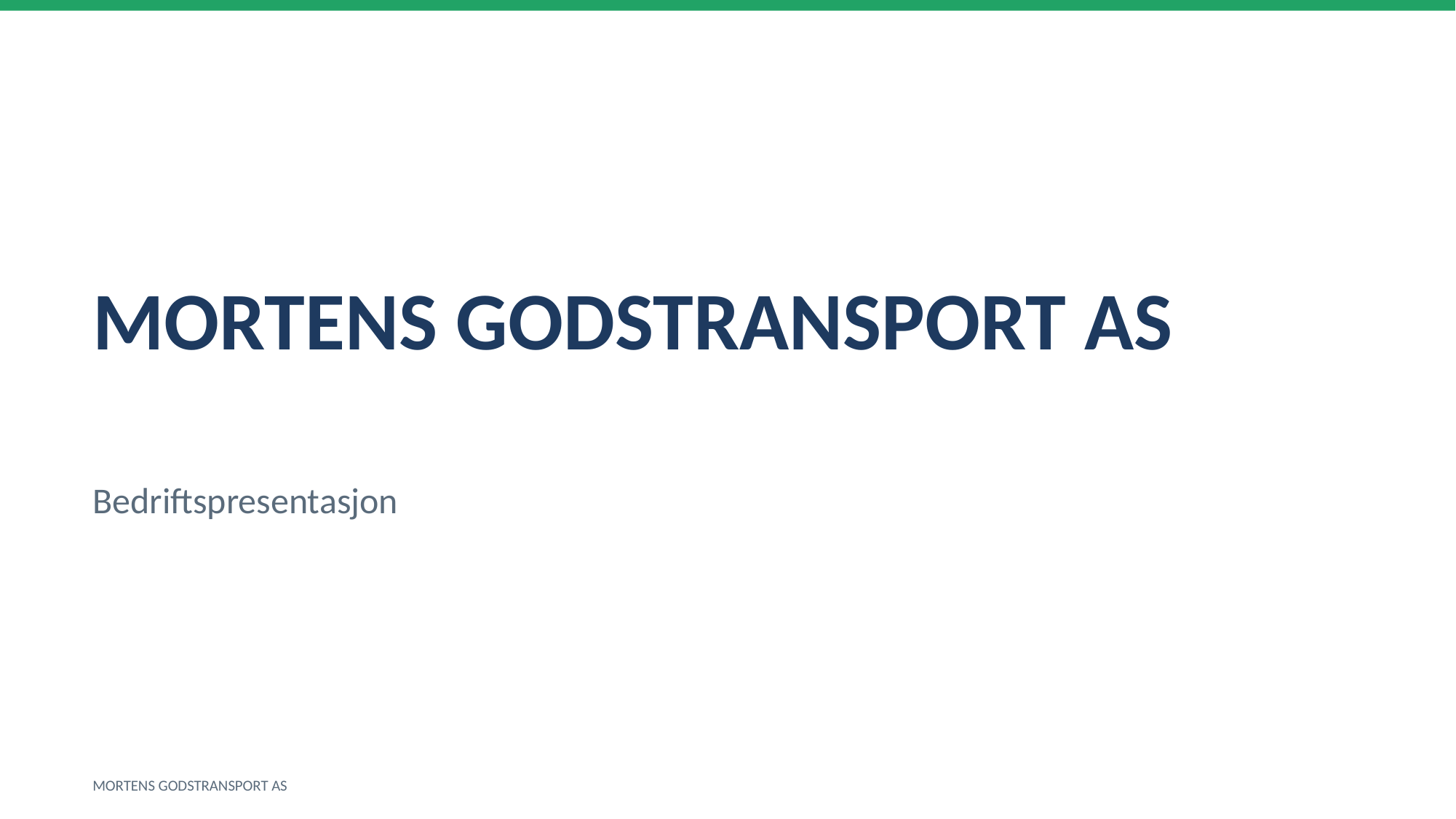

MORTENS GODSTRANSPORT AS
Bedriftspresentasjon
MORTENS GODSTRANSPORT AS